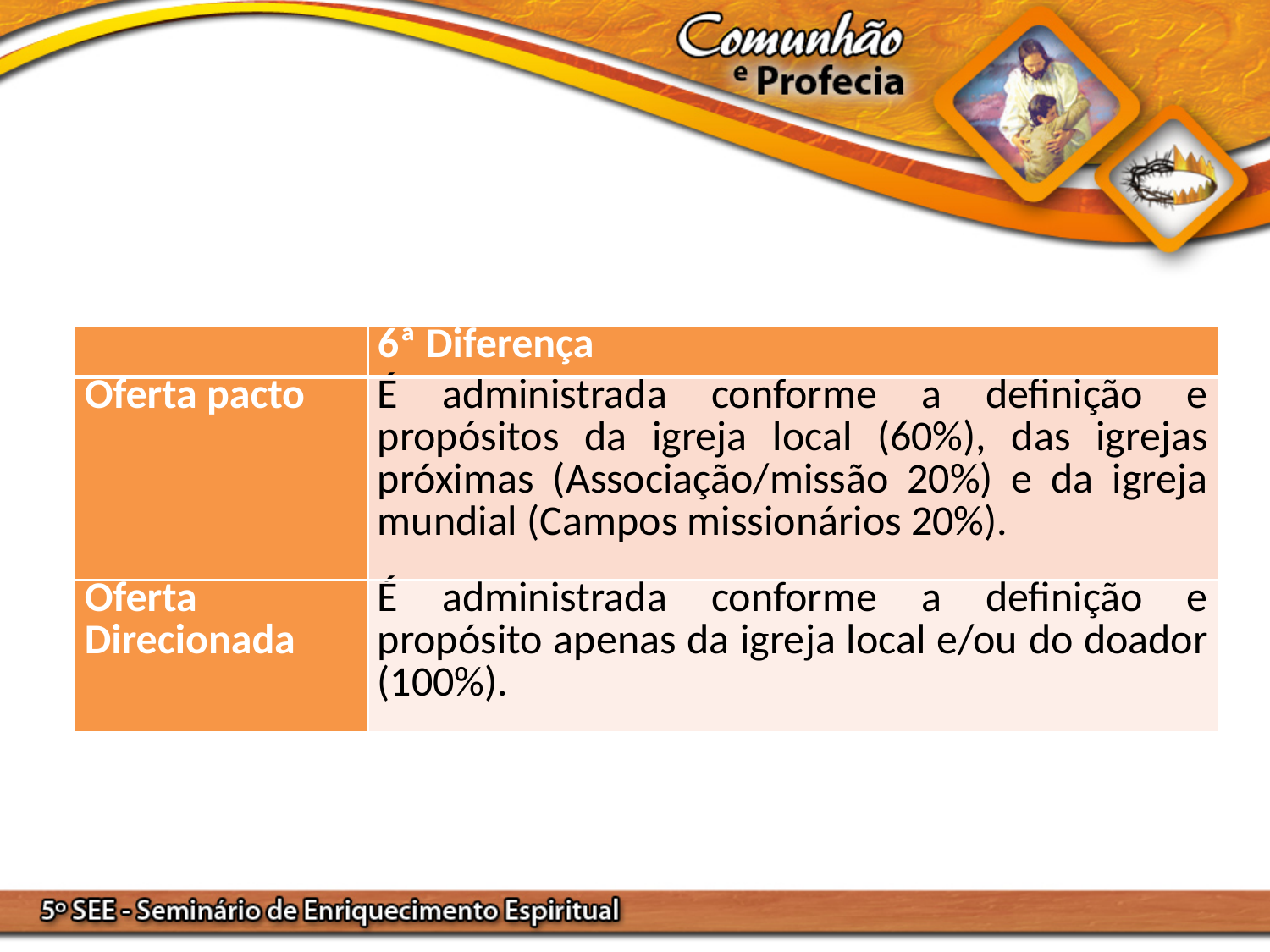

|  | 6ª Diferença |
| --- | --- |
| Oferta pacto | É administrada conforme a definição e propósitos da igreja local (60%), das igrejas próximas (Associação/missão 20%) e da igreja mundial (Campos missionários 20%). |
| Oferta Direcionada | É administrada conforme a definição e propósito apenas da igreja local e/ou do doador (100%). |